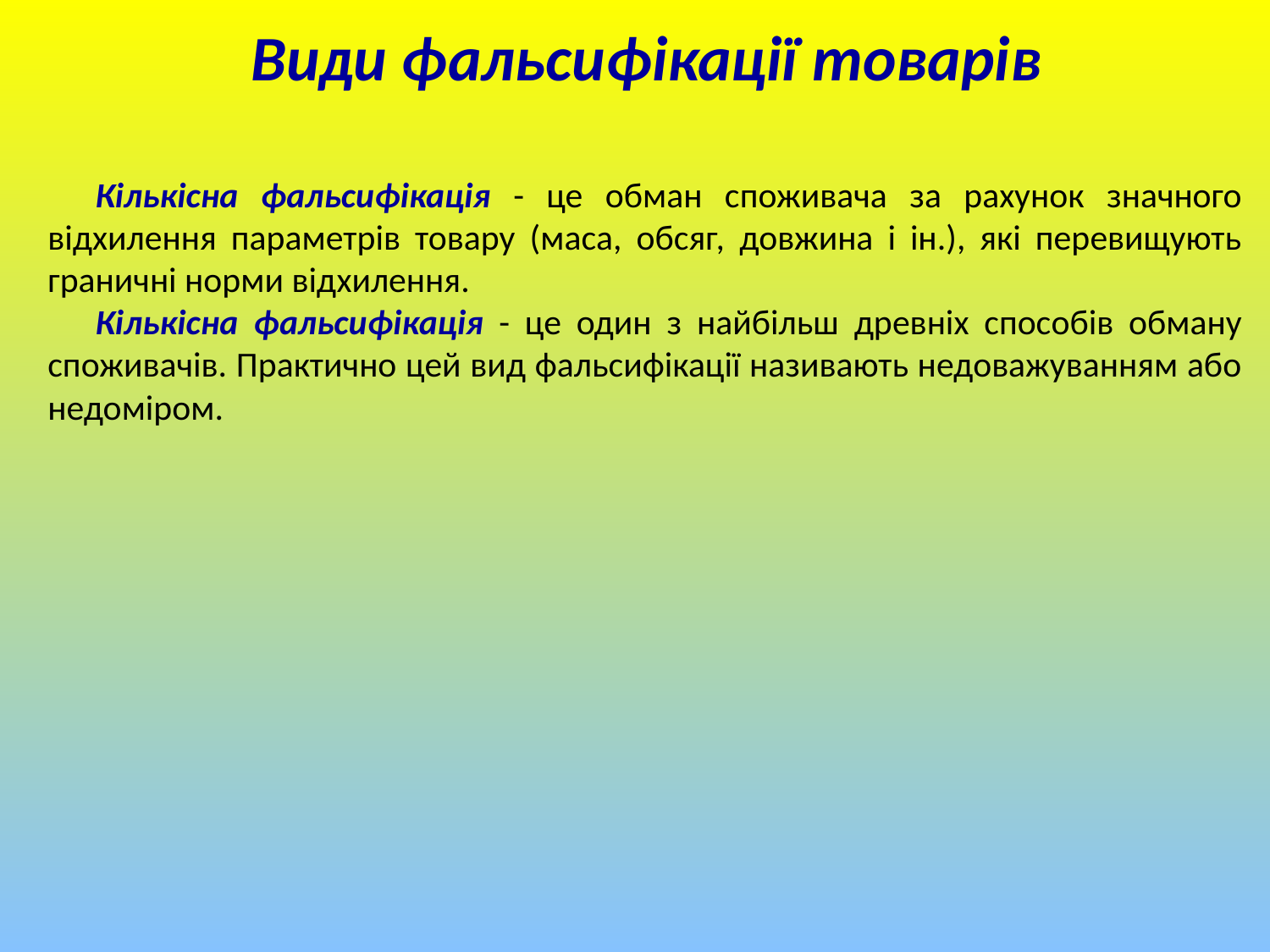

# Види фальсифікації товарів
Кількісна фальсифікація - це обман споживача за рахунок значного відхилення параметрів товару (маса, обсяг, довжина і ін.), які перевищують граничні норми відхилення.
Кількісна фальсифікація - це один з найбільш древніх способів обману споживачів. Практично цей вид фальсифікації називають недоважуванням або недоміром.